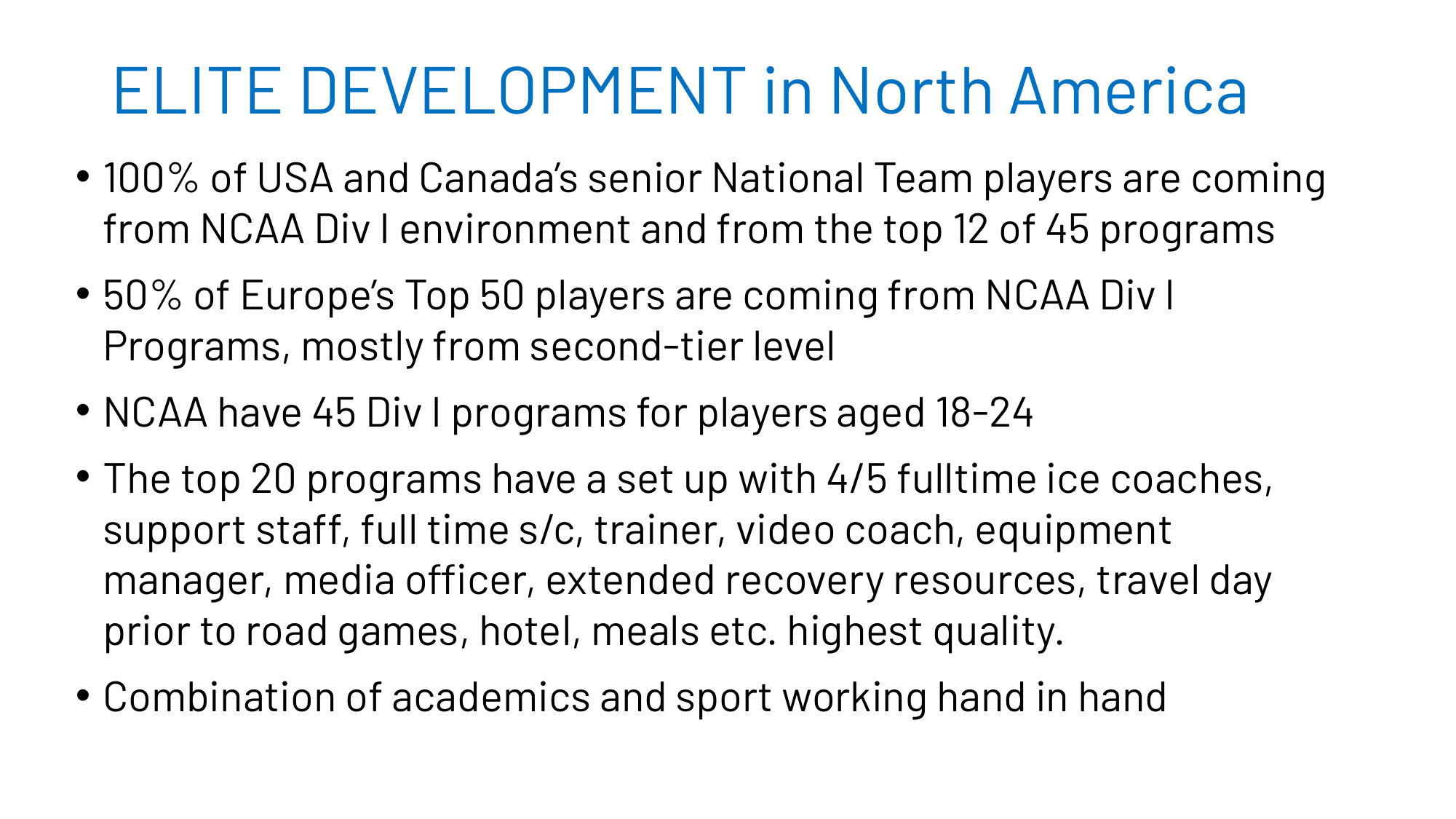

# ELITE DEVELOPMENT in North America
100% of USA and Canada’s senior National Team players are coming from NCAA Div I environment and from the top 12 of 45 programs
50% of Europe’s Top 50 players are coming from NCAA Div I Programs, mostly from second-tier level
NCAA have 45 Div I programs for players aged 18-24
The top 20 programs have a set up with 4/5 fulltime ice coaches, support staff, full time s/c, trainer, video coach, equipment manager, media officer, extended recovery resources, travel day prior to road games, hotel, meals etc. highest quality.
Combination of academics and sport working hand in hand